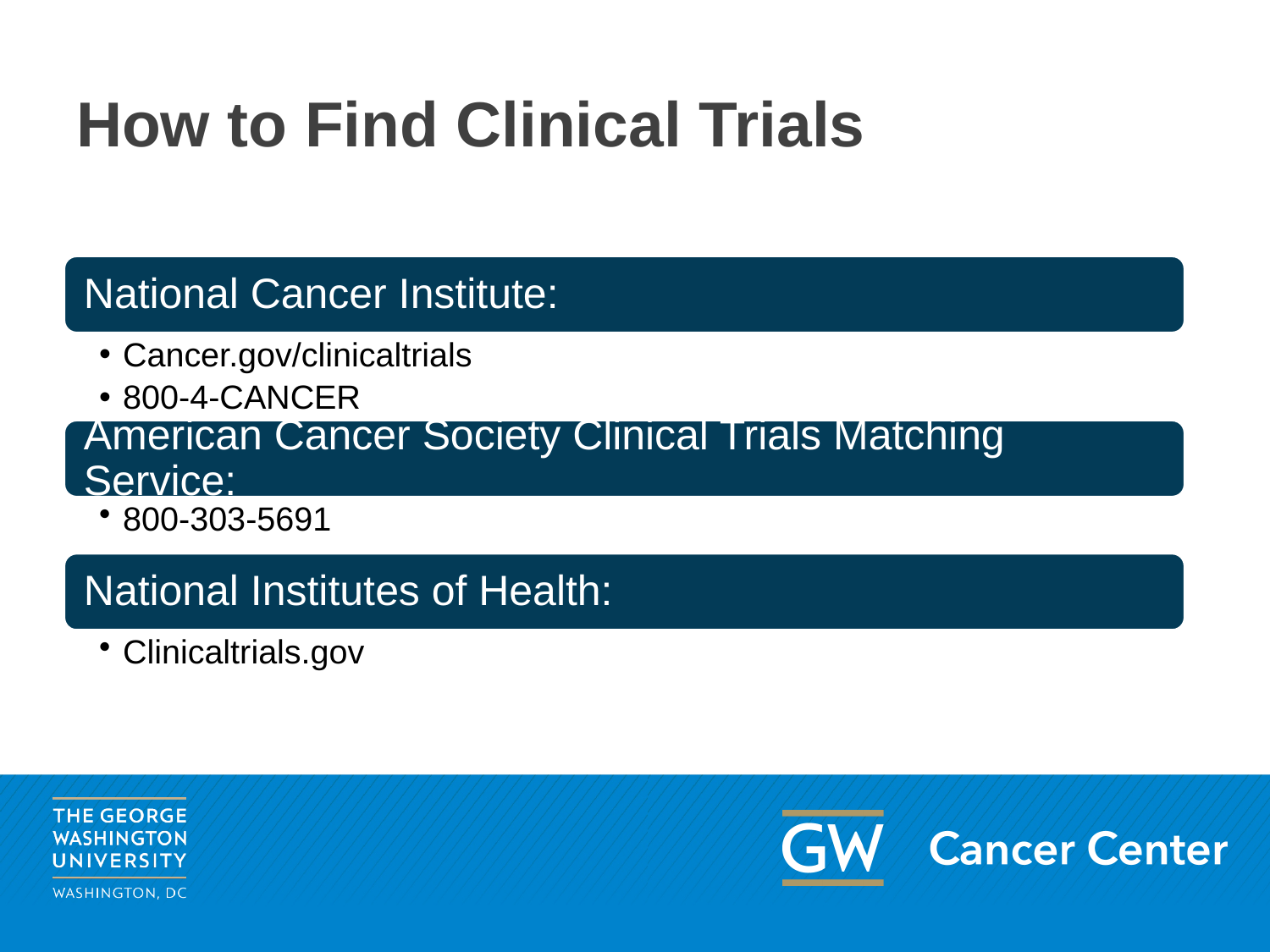

# How to Find Clinical Trials
National Cancer Institute:
Cancer.gov/clinicaltrials
800-4-CANCER
American Cancer Society Clinical Trials Matching Service:
800-303-5691
National Institutes of Health:
Clinicaltrials.gov